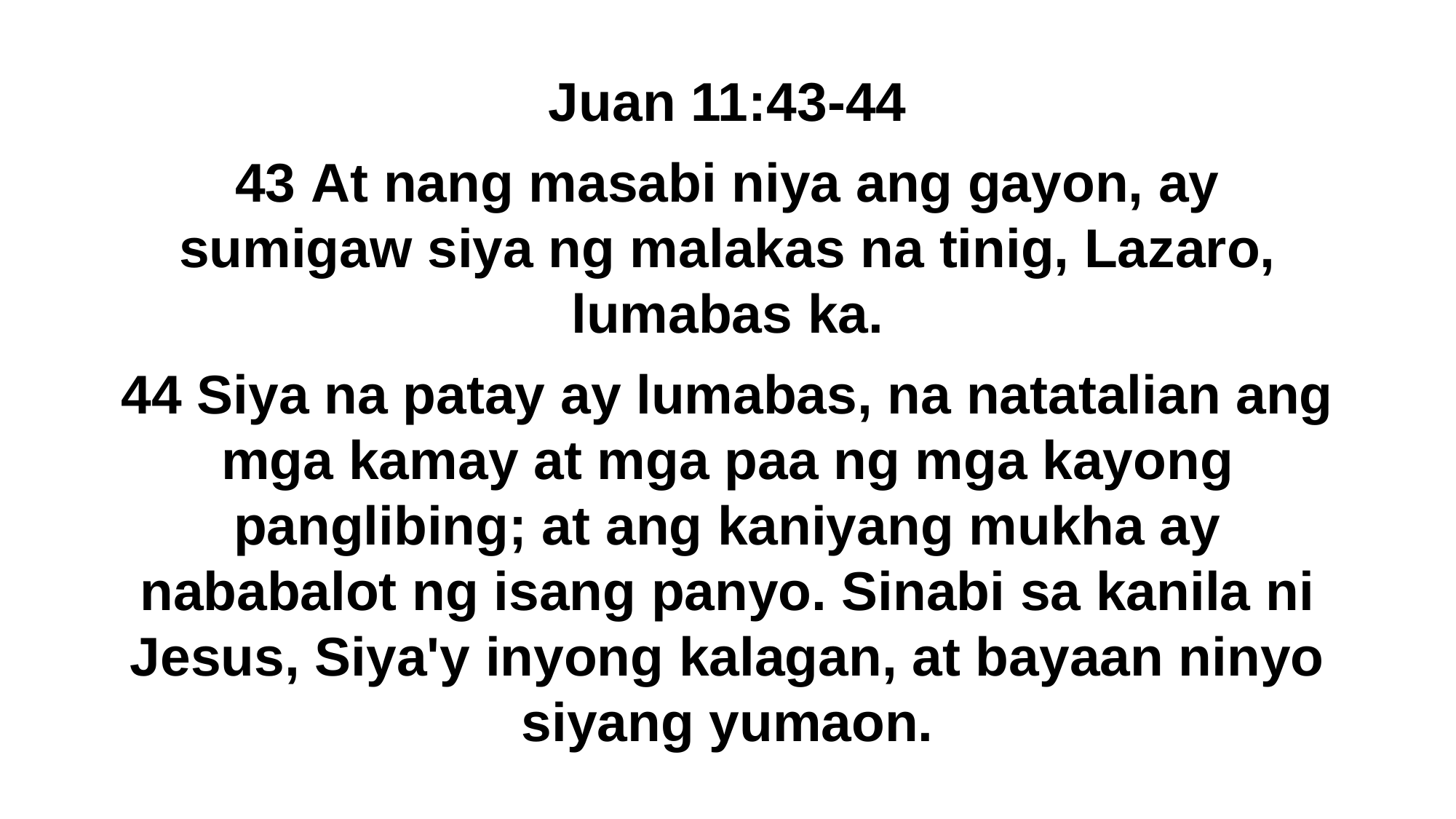

Juan 11:43-44
43 At nang masabi niya ang gayon, ay sumigaw siya ng malakas na tinig, Lazaro, lumabas ka.
44 Siya na patay ay lumabas, na natatalian ang mga kamay at mga paa ng mga kayong panglibing; at ang kaniyang mukha ay nababalot ng isang panyo. Sinabi sa kanila ni Jesus, Siya'y inyong kalagan, at bayaan ninyo siyang yumaon.